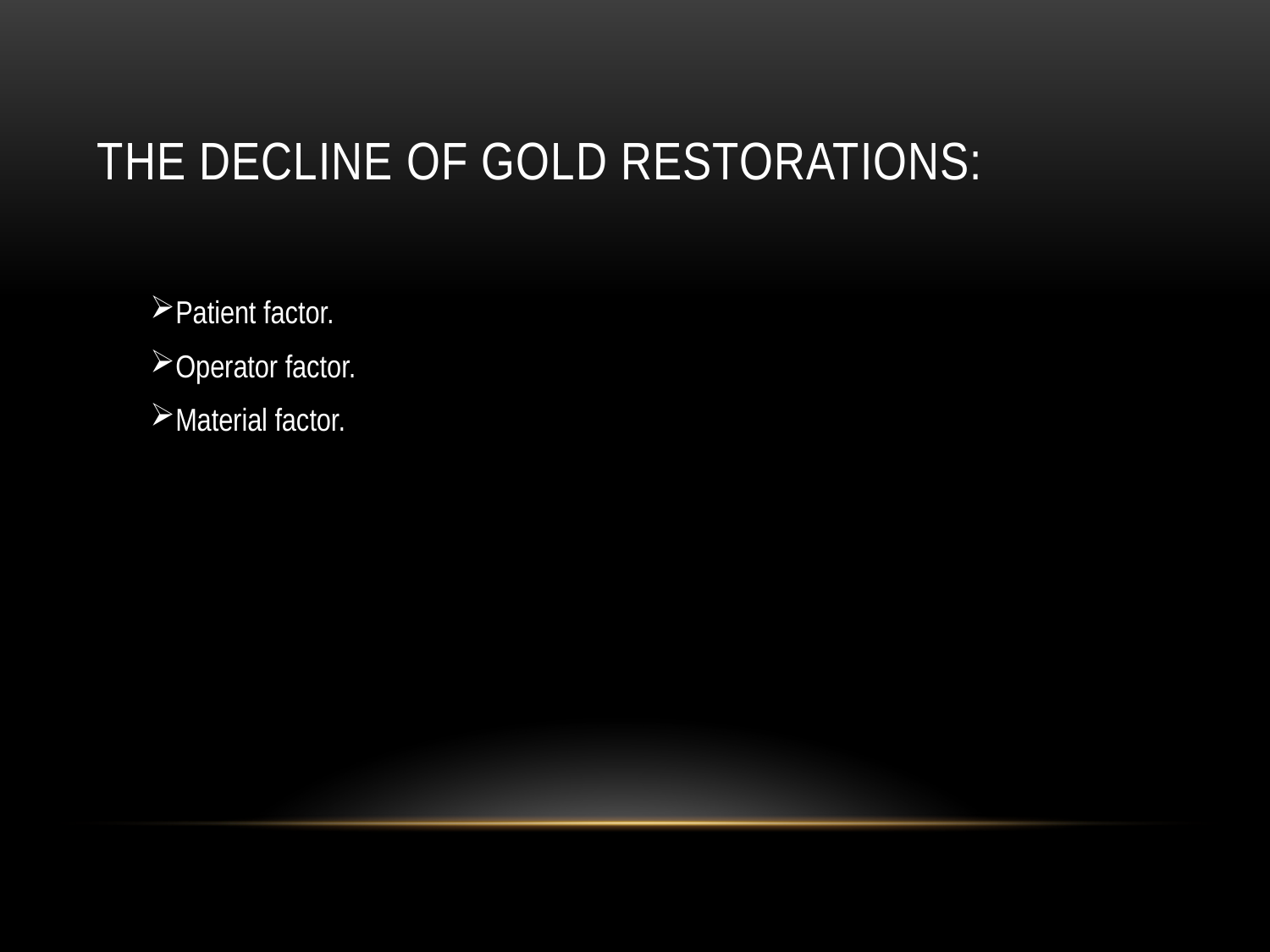

# The decline of gold restorations:

Patient factor.
Operator factor.
Material factor.